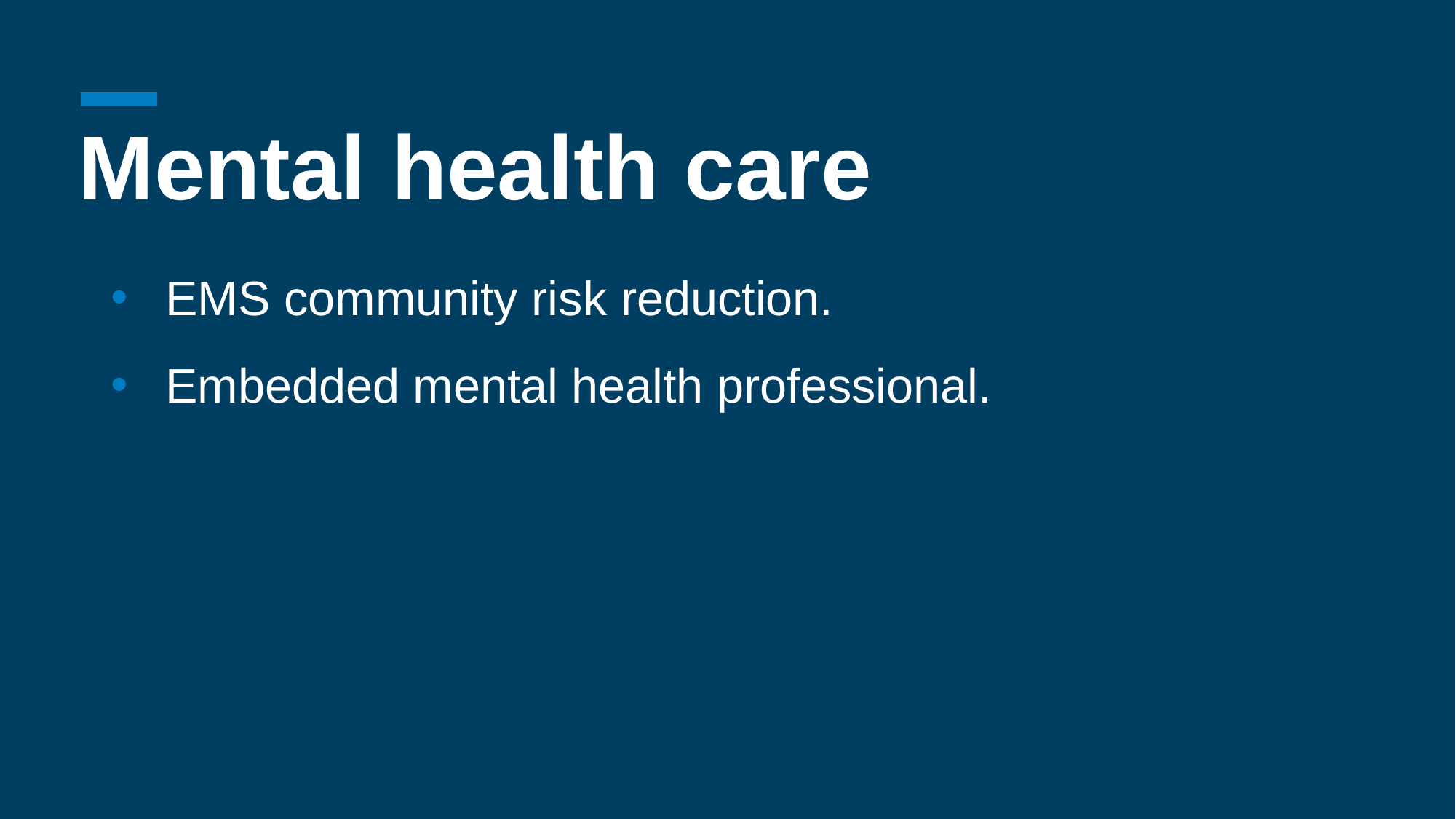

# Mental health care
EMS community risk reduction.
Embedded mental health professional.